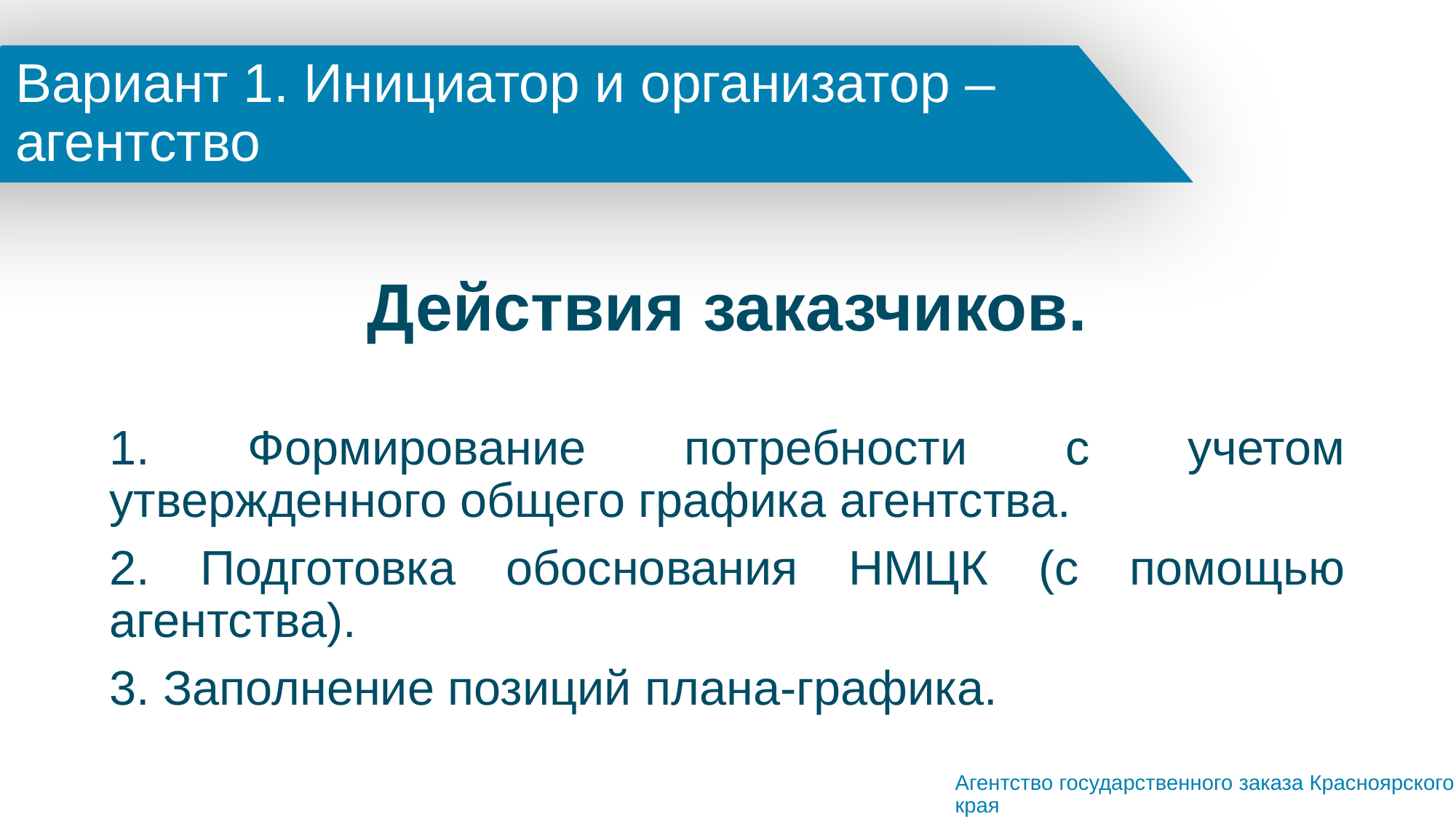

Вариант 1. Инициатор и организатор – агентство

Действия заказчиков.

1. Формирование потребности с учетом утвержденного общего графика агентства.
2. Подготовка обоснования НМЦК (с помощью агентства).
3. Заполнение позиций плана-графика.

Агентство государственного заказа Красноярского края